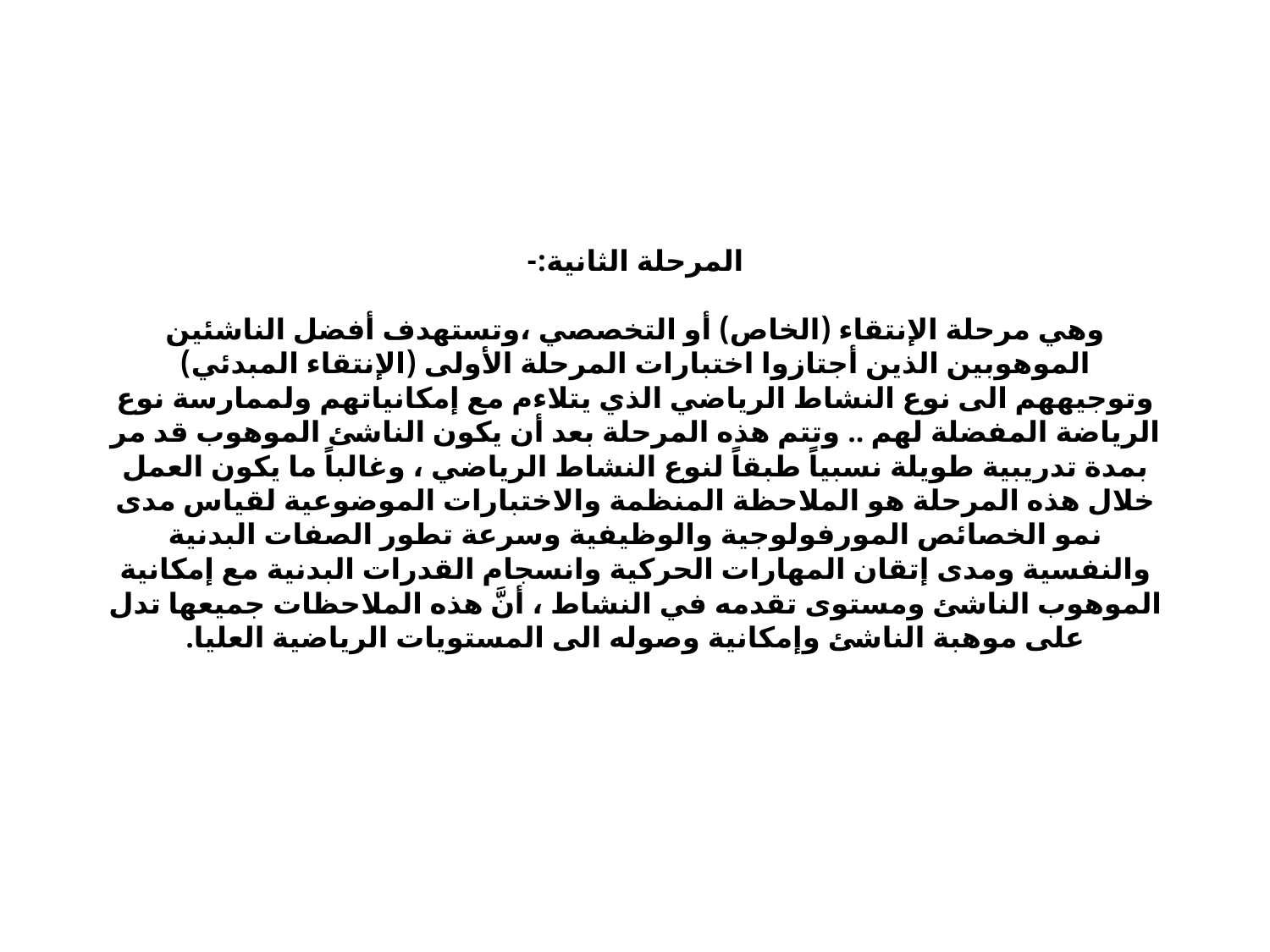

# المرحلة الثانية:- وهي مرحلة الإنتقاء (الخاص) أو التخصصي ،وتستهدف أفضل الناشئين الموهوبين الذين أجتازوا اختبارات المرحلة الأولى (الإنتقاء المبدئي) وتوجيههم الى نوع النشاط الرياضي الذي يتلاءم مع إمكانياتهم ولممارسة نوع الرياضة المفضلة لهم .. وتتم هذه المرحلة بعد أن يكون الناشئ الموهوب قد مر بمدة تدريبية طويلة نسبياً طبقاً لنوع النشاط الرياضي ، وغالباً ما يكون العمل خلال هذه المرحلة هو الملاحظة المنظمة والاختبارات الموضوعية لقياس مدى نمو الخصائص المورفولوجية والوظيفية وسرعة تطور الصفات البدنية والنفسية ومدى إتقان المهارات الحركية وانسجام القدرات البدنية مع إمكانية الموهوب الناشئ ومستوى تقدمه في النشاط ، أنَّ هذه الملاحظات جميعها تدل على موهبة الناشئ وإمكانية وصوله الى المستويات الرياضية العليا.